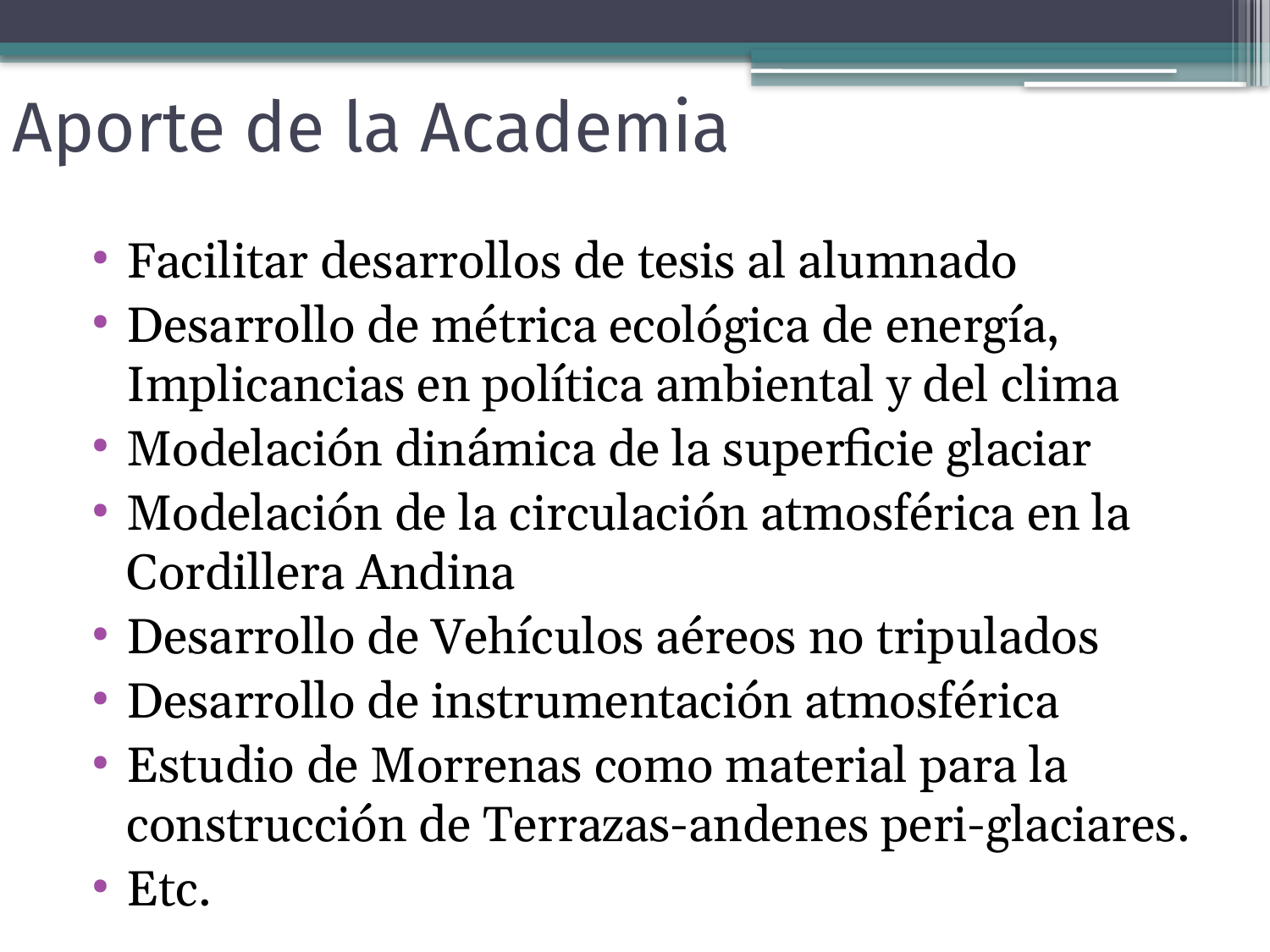

# Aporte de la Academia
Facilitar desarrollos de tesis al alumnado
Desarrollo de métrica ecológica de energía, Implicancias en política ambiental y del clima
Modelación dinámica de la superficie glaciar
Modelación de la circulación atmosférica en la Cordillera Andina
Desarrollo de Vehículos aéreos no tripulados
Desarrollo de instrumentación atmosférica
Estudio de Morrenas como material para la construcción de Terrazas-andenes peri-glaciares.
Etc.